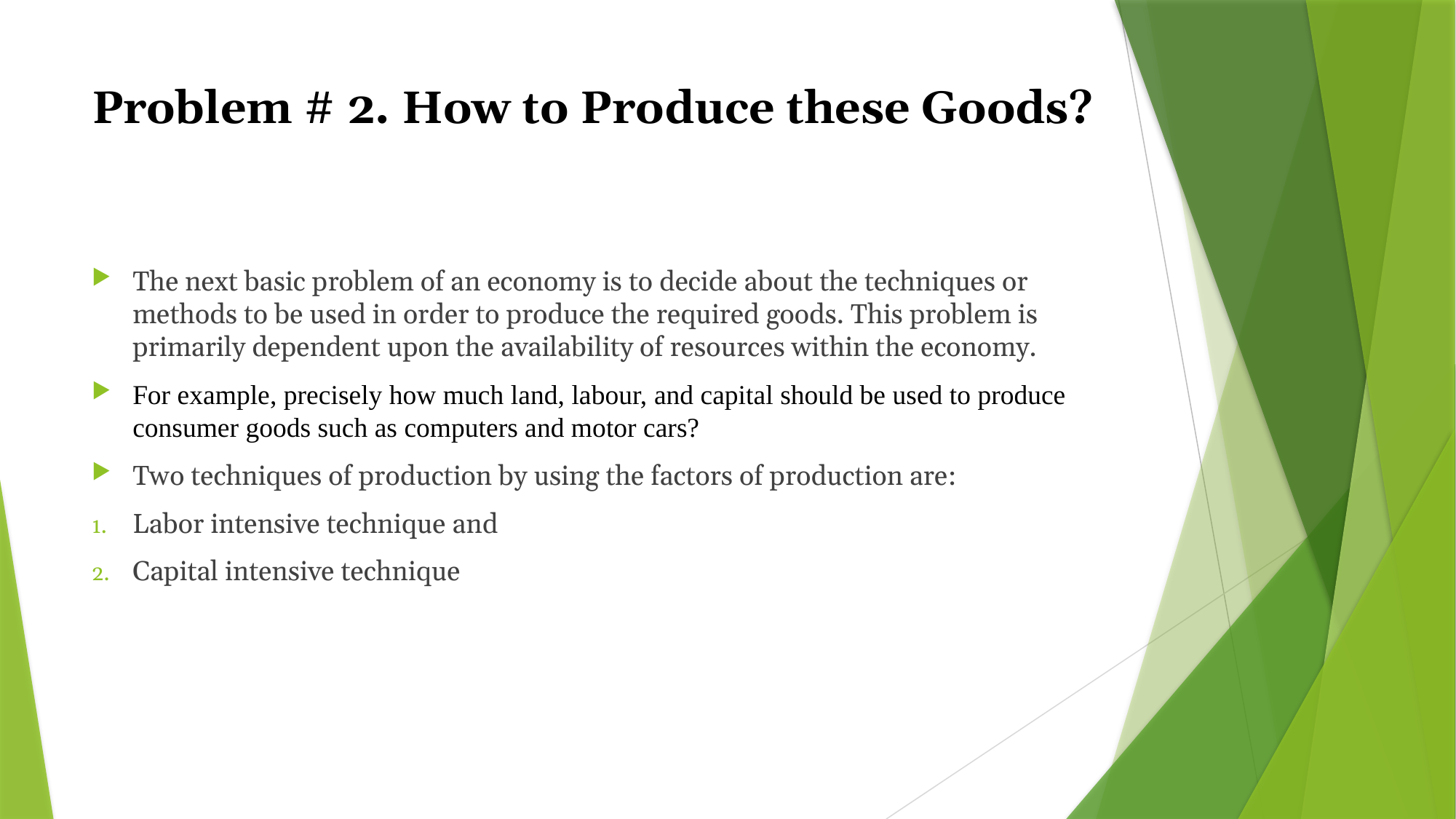

# Problem # 2. How to Produce these Goods?
The next basic problem of an economy is to decide about the techniques or methods to be used in order to produce the required goods. This problem is primarily dependent upon the availability of resources within the economy.
For example, precisely how much land, labour, and capital should be used to produce consumer goods such as computers and motor cars?
Two techniques of production by using the factors of production are:
Labor intensive technique and
Capital intensive technique